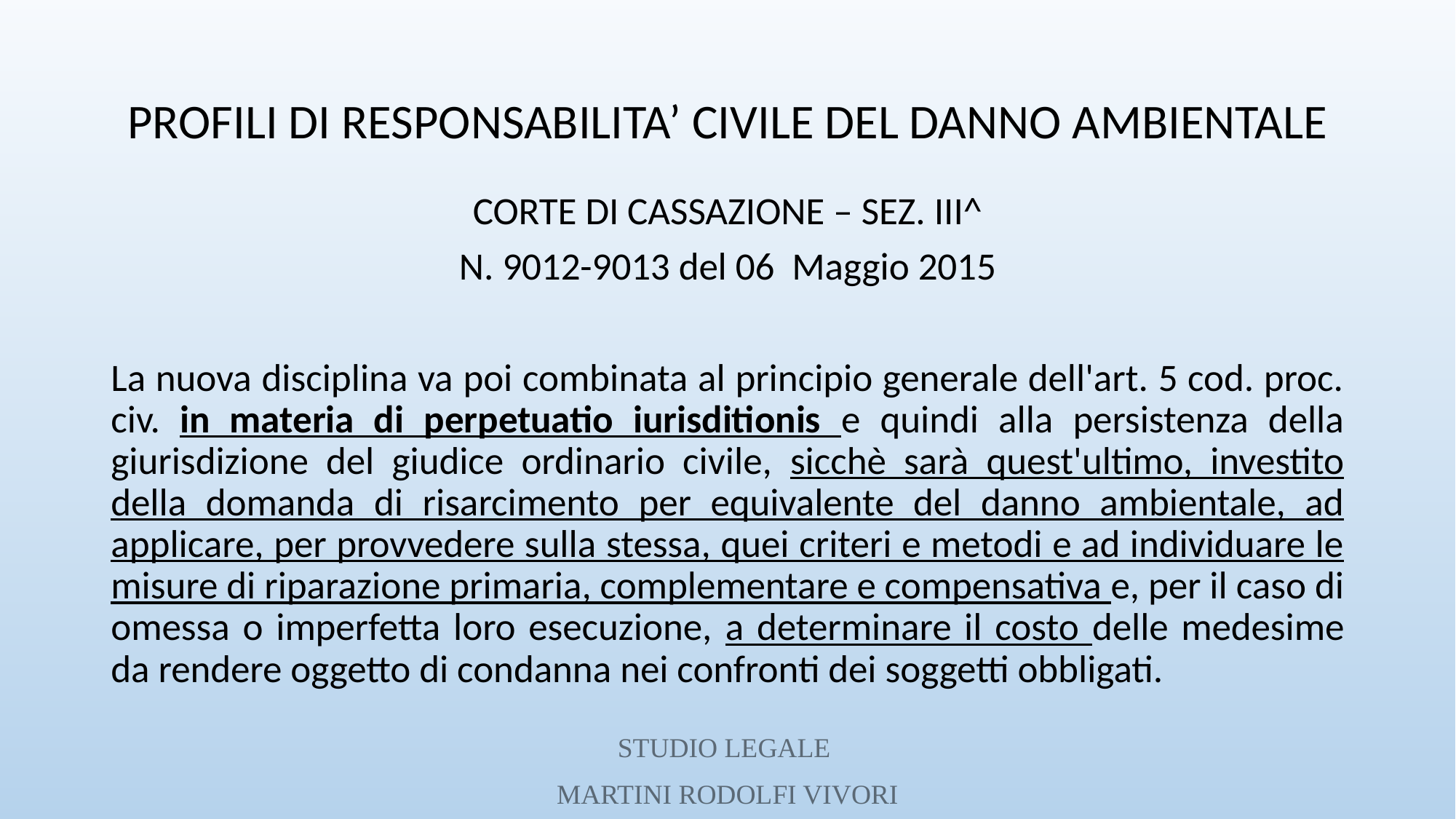

# PROFILI DI RESPONSABILITA’ CIVILE DEL DANNO AMBIENTALE
CORTE DI CASSAZIONE – SEZ. III^
N. 9012-9013 del 06  Maggio 2015

La nuova disciplina va poi combinata al principio generale dell'art. 5 cod. proc. civ. in materia di perpetuatio iurisditionis e quindi alla persistenza della giurisdizione del giudice ordinario civile, sicchè sarà quest'ultimo, investito della domanda di risarcimento per equivalente del danno ambientale, ad applicare, per provvedere sulla stessa, quei criteri e metodi e ad individuare le misure di riparazione primaria, complementare e compensativa e, per il caso di omessa o imperfetta loro esecuzione, a determinare il costo delle medesime da rendere oggetto di condanna nei confronti dei soggetti obbligati.

STUDIO LEGALE
MARTINI RODOLFI VIVORI